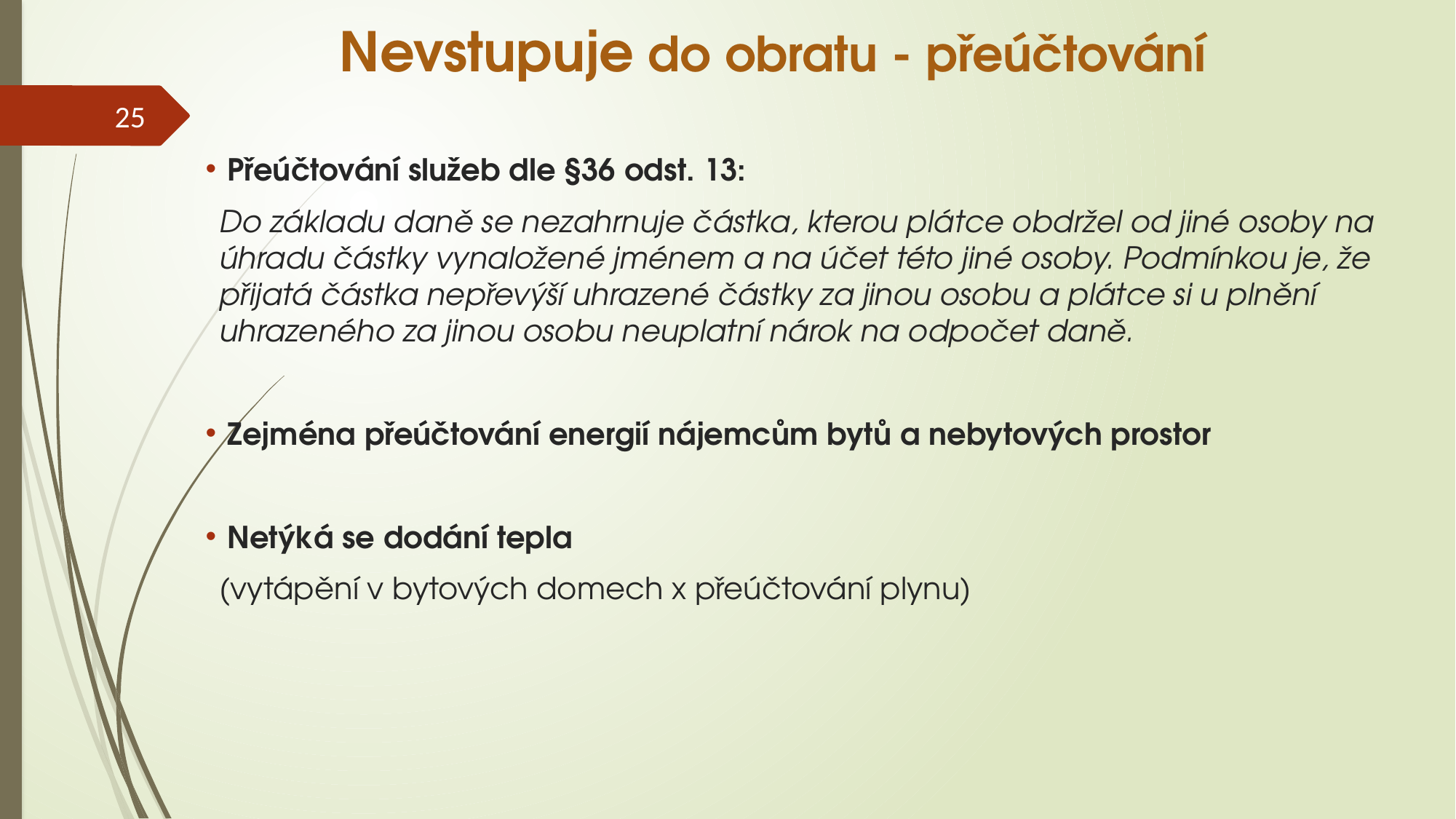

# Nevstupuje do obratu - přeúčtování
25
Přeúčtování služeb dle §36 odst. 13:
Do základu daně se nezahrnuje částka, kterou plátce obdržel od jiné osoby na úhradu částky vynaložené jménem a na účet této jiné osoby. Podmínkou je, že přijatá částka nepřevýší uhrazené částky za jinou osobu a plátce si u plnění uhrazeného za jinou osobu neuplatní nárok na odpočet daně.

Zejména přeúčtování energií nájemcům bytů a nebytových prostor

Netýká se dodání tepla
(vytápění v bytových domech x přeúčtování plynu)